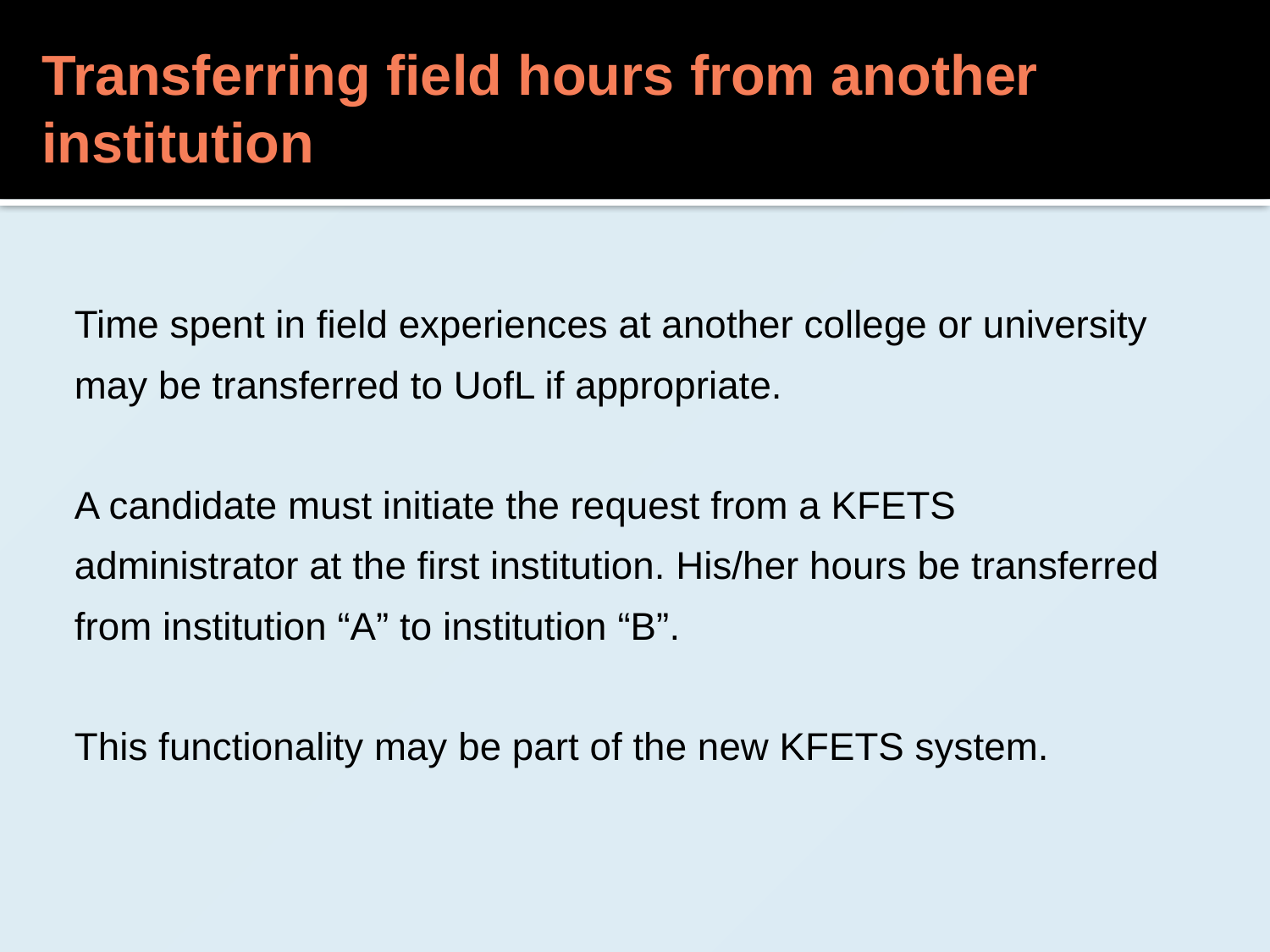

# Transferring field hours from another institution

Time spent in field experiences at another college or university may be transferred to UofL if appropriate.

A candidate must initiate the request from a KFETS administrator at the first institution. His/her hours be transferred from institution “A” to institution “B”.

This functionality may be part of the new KFETS system.